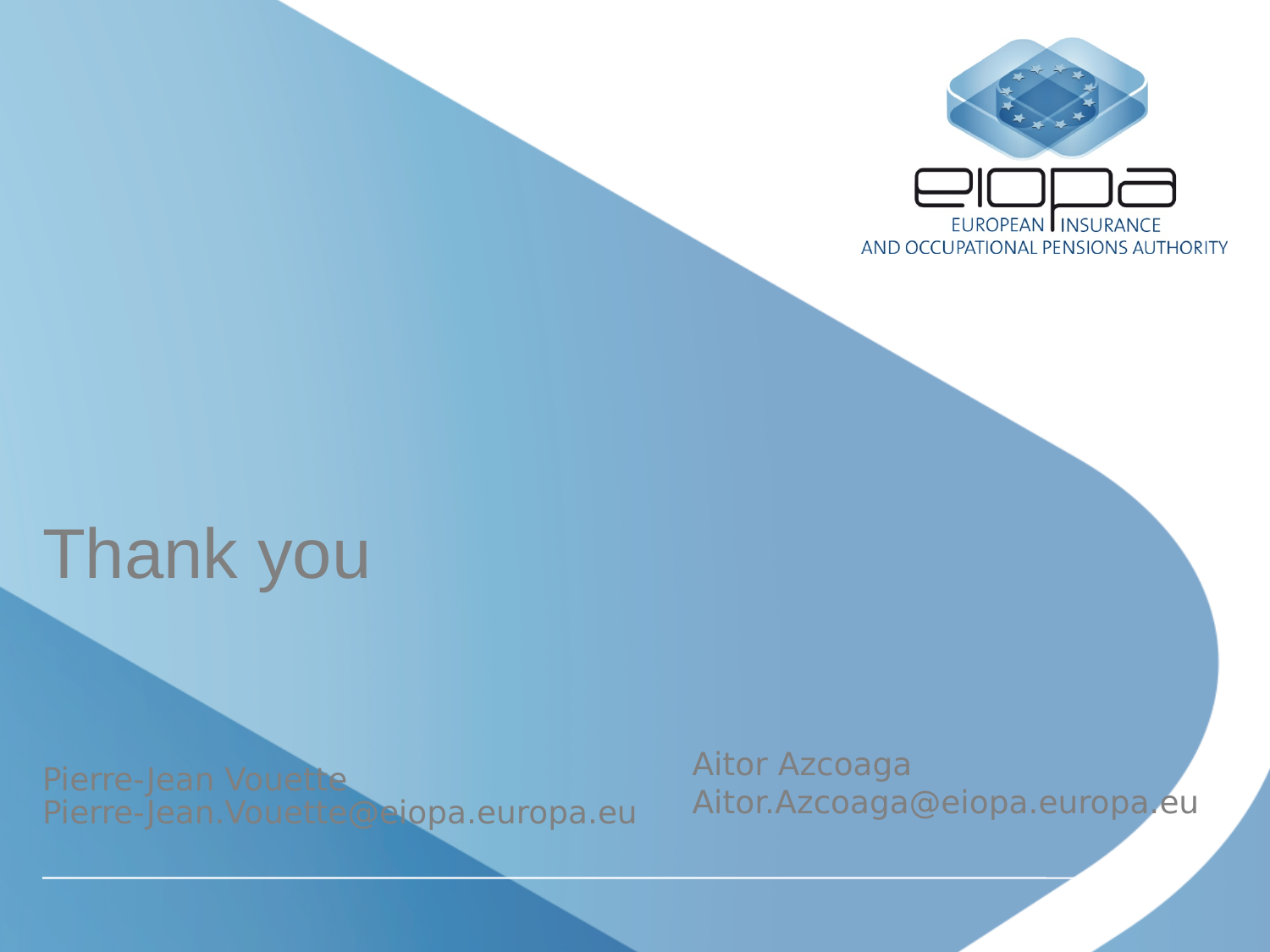

# Thank you

Pierre-Jean Vouette
Pierre-Jean.Vouette@eiopa.europa.eu

Aitor Azcoaga
Aitor.Azcoaga@eiopa.europa.eu